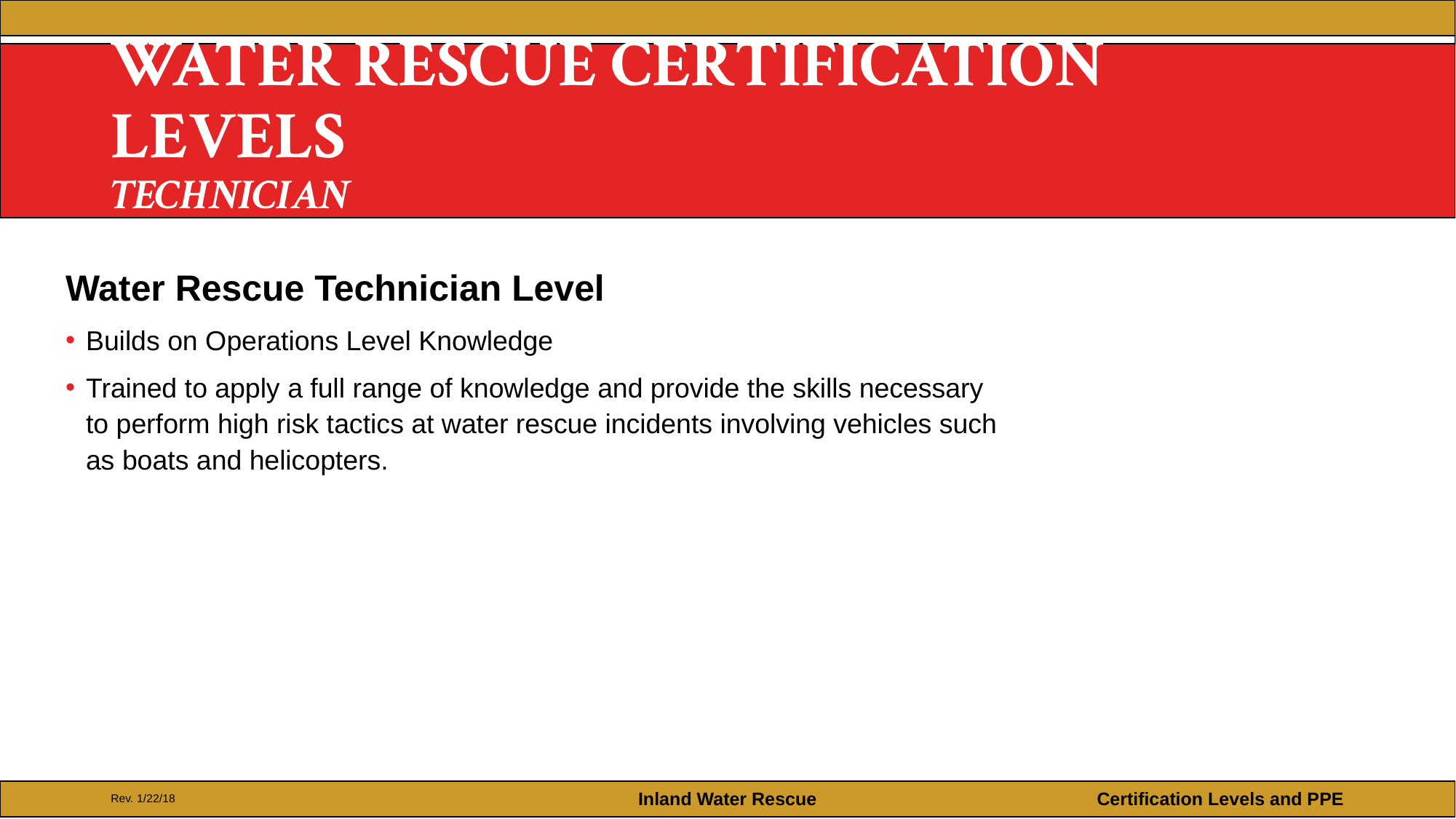

# Water Rescue Certification Levels Technician
Water Rescue Technician Level
Builds on Operations Level Knowledge
Trained to apply a full range of knowledge and provide the skills necessary to perform high risk tactics at water rescue incidents involving vehicles such as boats and helicopters.
Rev. 1/22/18
Inland Water Rescue
Certification Levels and PPE